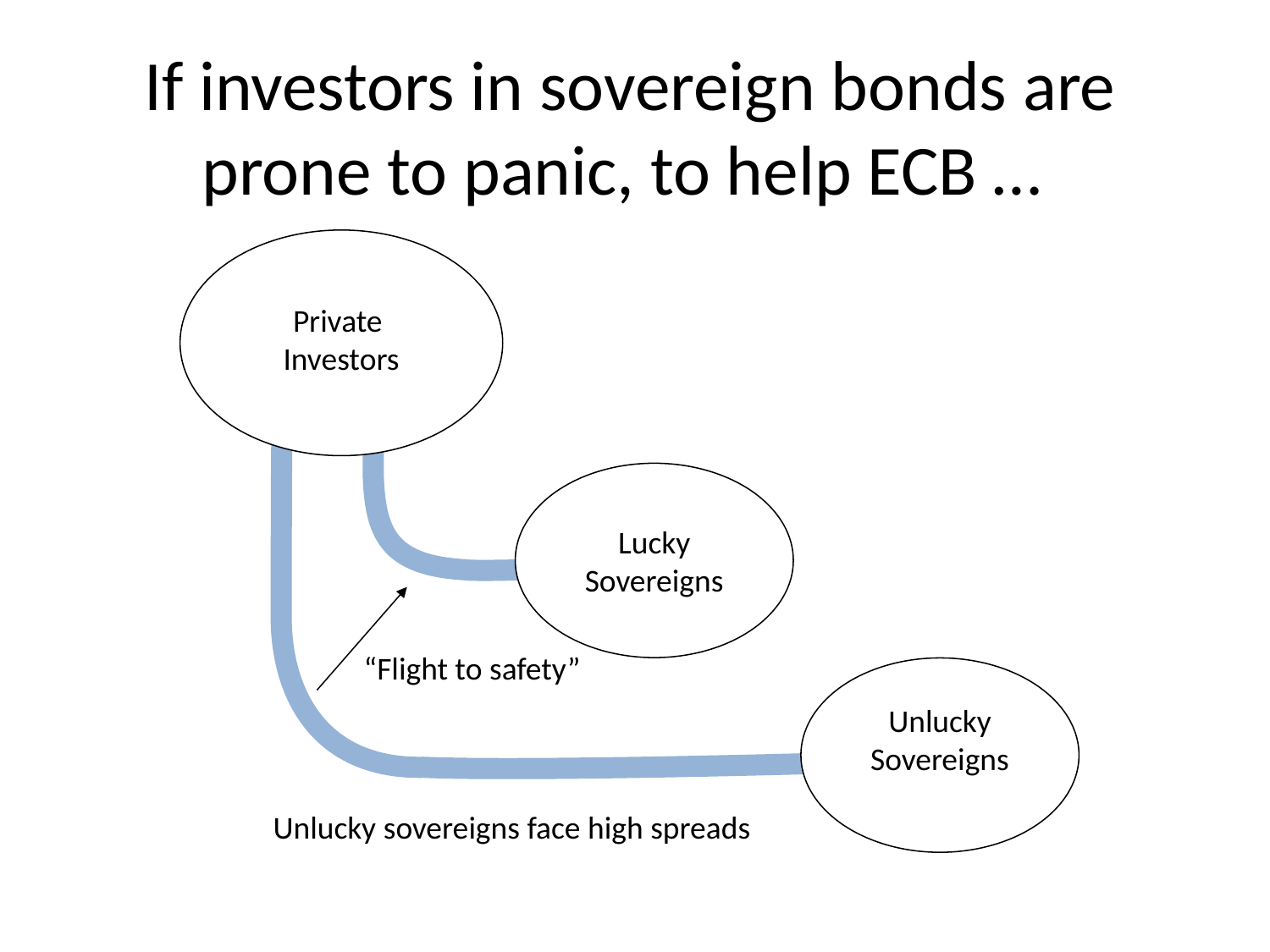

If investors in sovereign bonds are prone to panic, to help ECB …

Private
Investors

Lucky
Sovereigns
   “Flight to safety”

Unlucky
Sovereigns

Unlucky sovereigns face high spreads